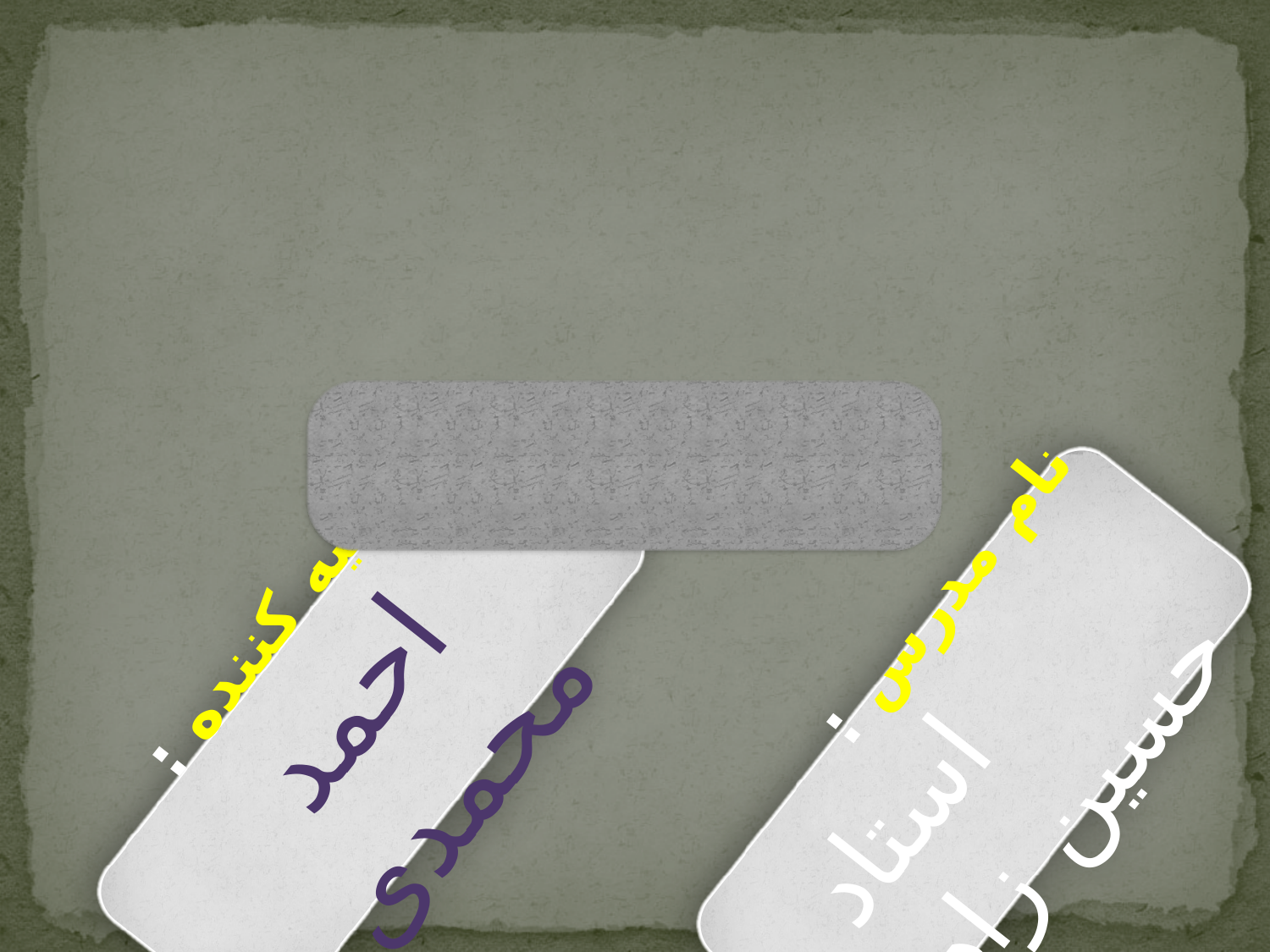

تهیه کننده :  احمد محمدی
نام مدرس :
          استاد حسین زاده